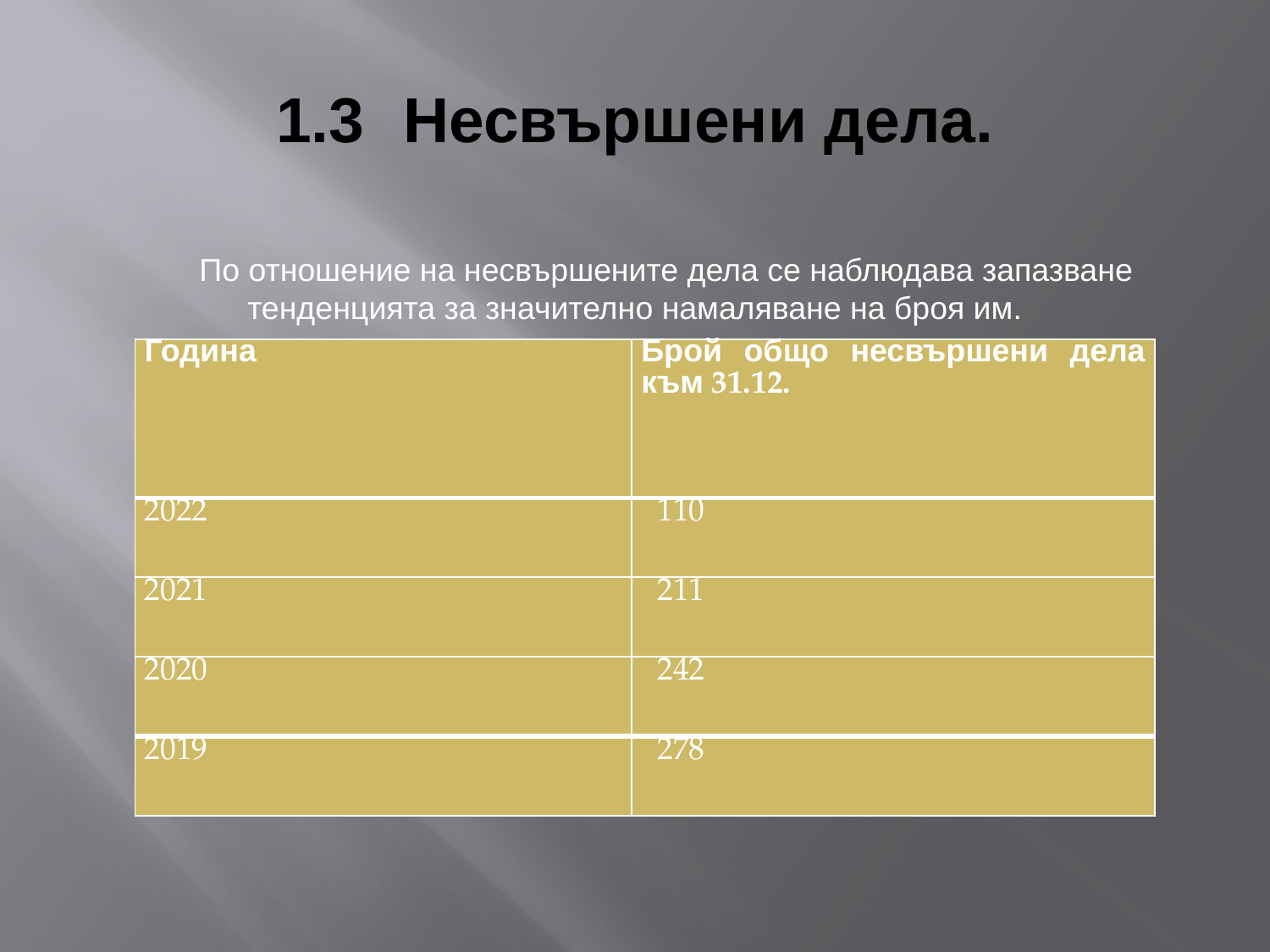

# 1.3	Несвършени дела.
По отношение на несвършените дела се наблюдава запазване тенденцията за значително намаляване на броя им.
| Година | Брой общо несвършени дела към 31.12. |
| --- | --- |
| 2022 | 110 |
| 2021 | 211 |
| 2020 | 242 |
| 2019 | 278 |